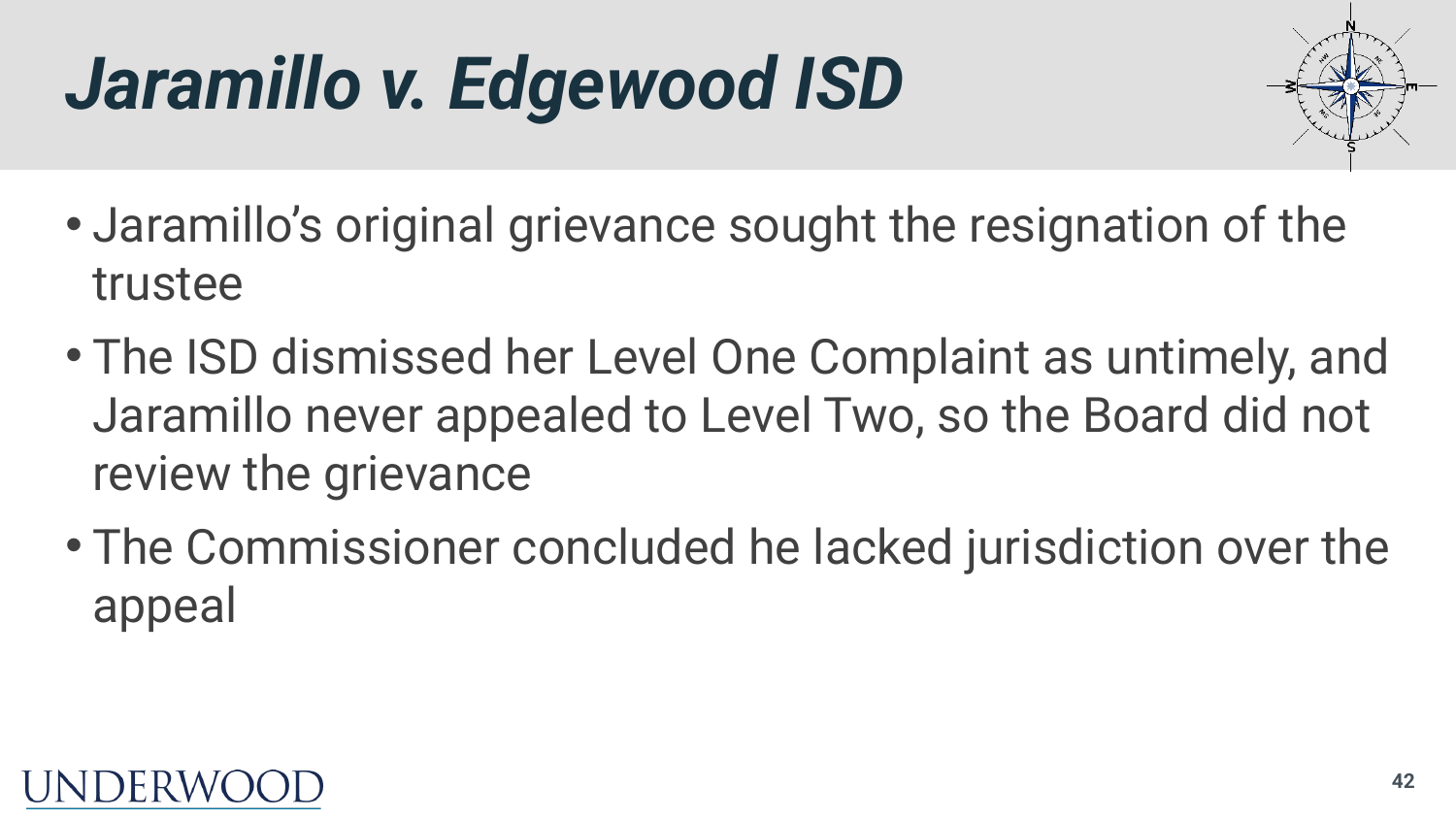

# Jaramillo v. Edgewood ISD
Jaramillo’s original grievance sought the resignation of the trustee
The ISD dismissed her Level One Complaint as untimely, and Jaramillo never appealed to Level Two, so the Board did not review the grievance
The Commissioner concluded he lacked jurisdiction over the appeal
42